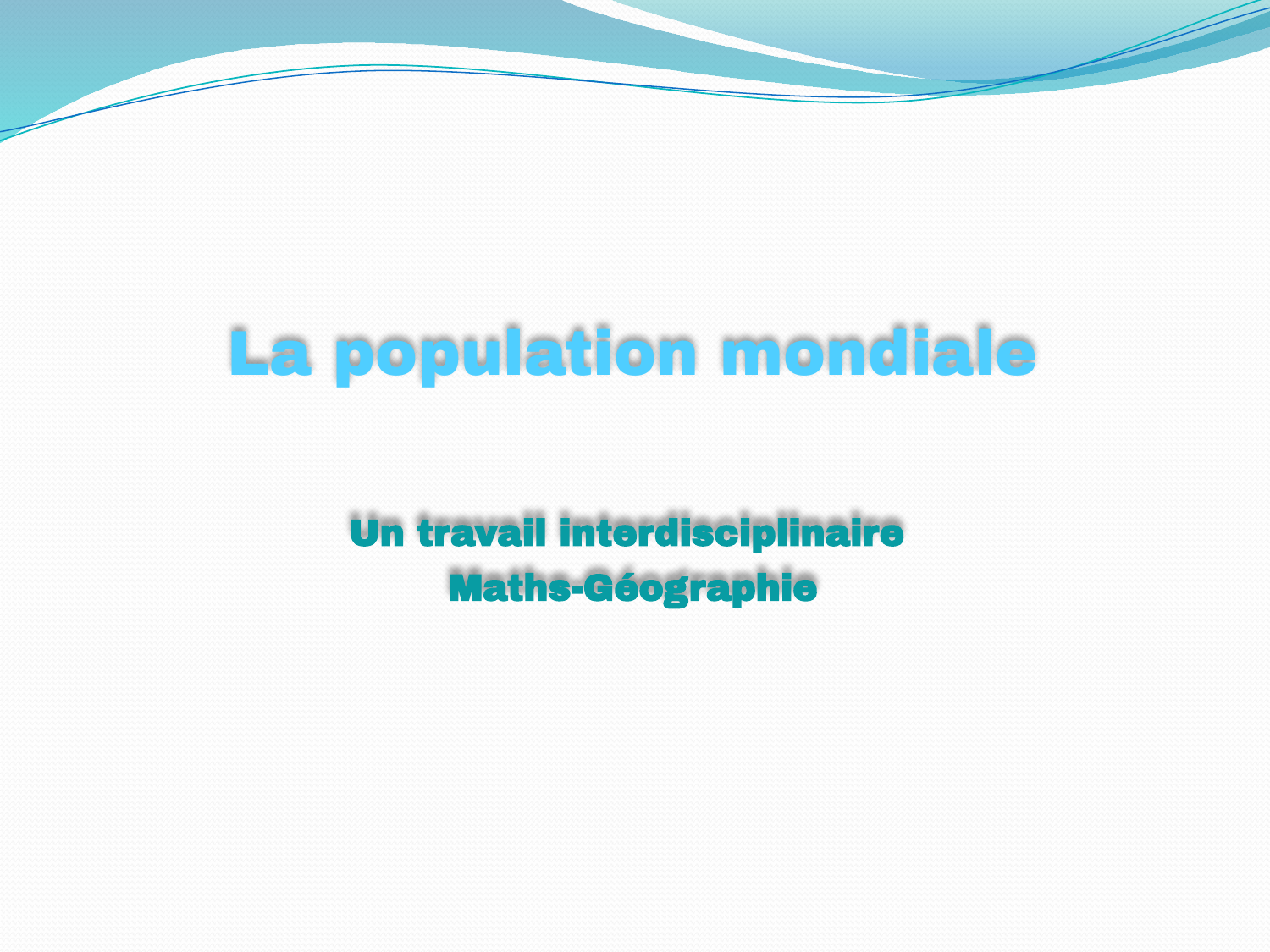

La population mondiale

Un travail interdisciplinaire
Maths-Géographie